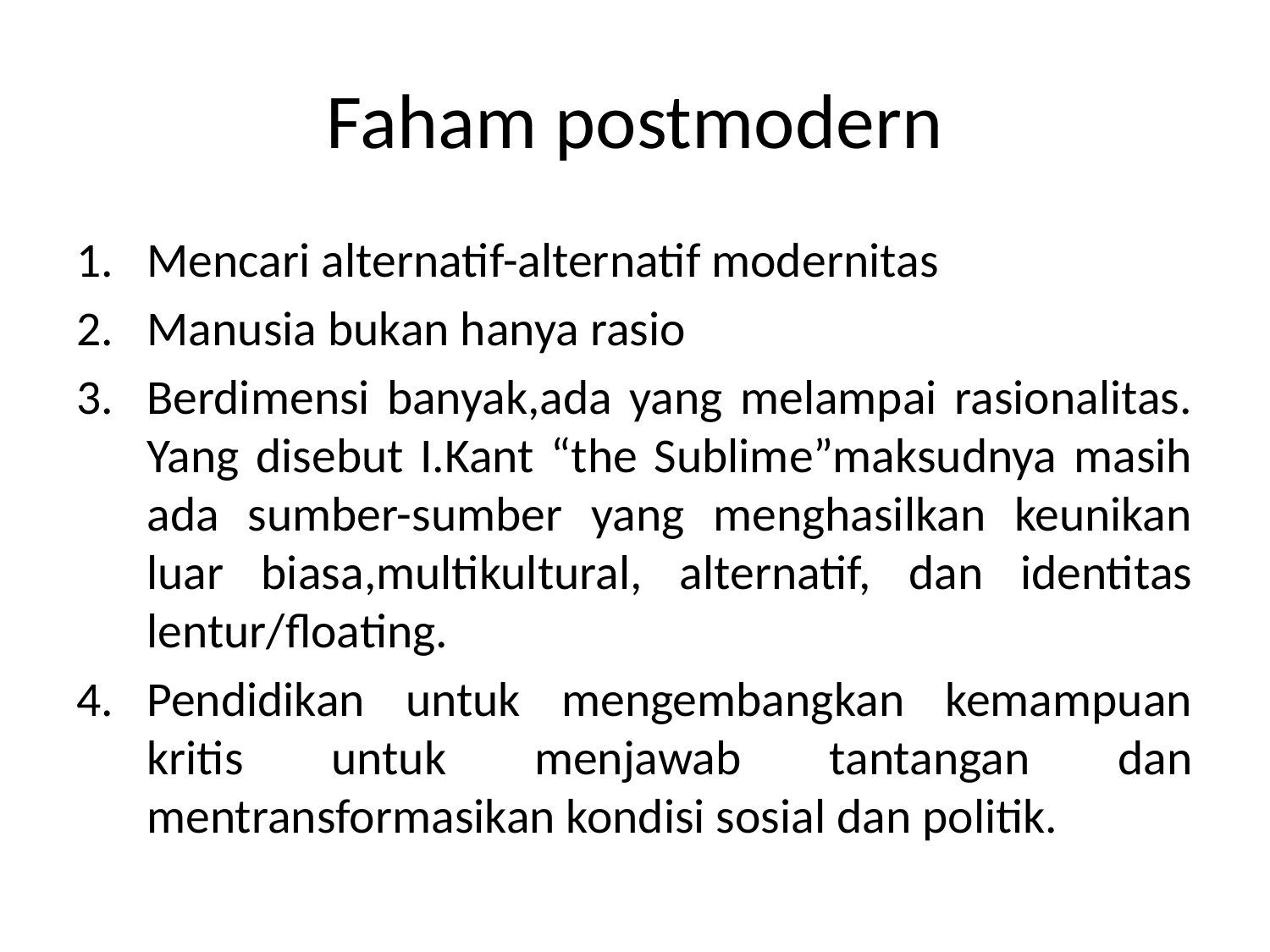

# Faham postmodern
Mencari alternatif-alternatif modernitas
Manusia bukan hanya rasio
Berdimensi banyak,ada yang melampai rasionalitas. Yang disebut I.Kant “the Sublime”maksudnya masih ada sumber-sumber yang menghasilkan keunikan luar biasa,multikultural, alternatif, dan identitas lentur/floating.
Pendidikan untuk mengembangkan kemampuan kritis untuk menjawab tantangan dan mentransformasikan kondisi sosial dan politik.